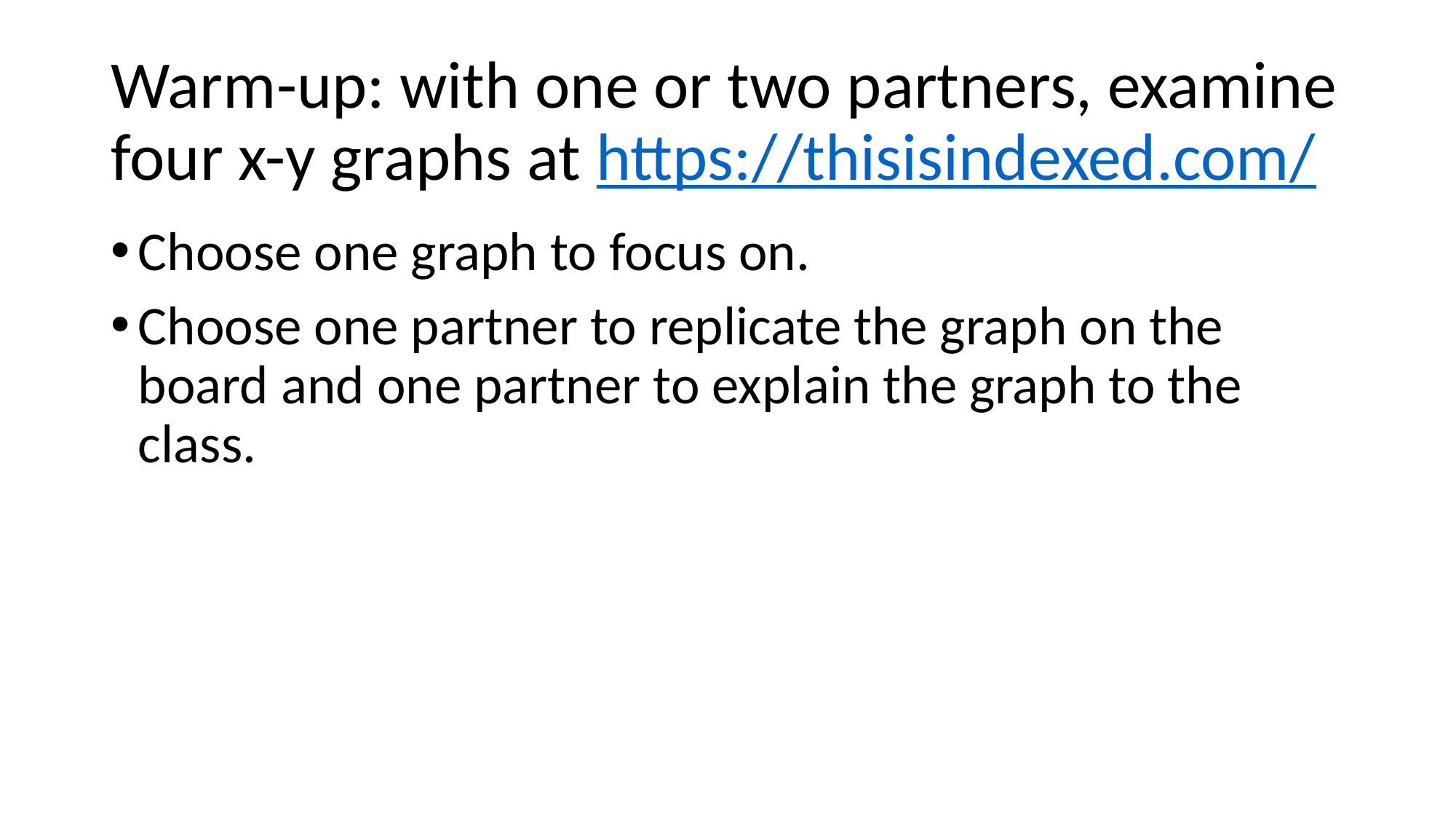

# Warm-up: with one or two partners, examine four x-y graphs at https://thisisindexed.com/
Choose one graph to focus on.
Choose one partner to replicate the graph on the board and one partner to explain the graph to the class.